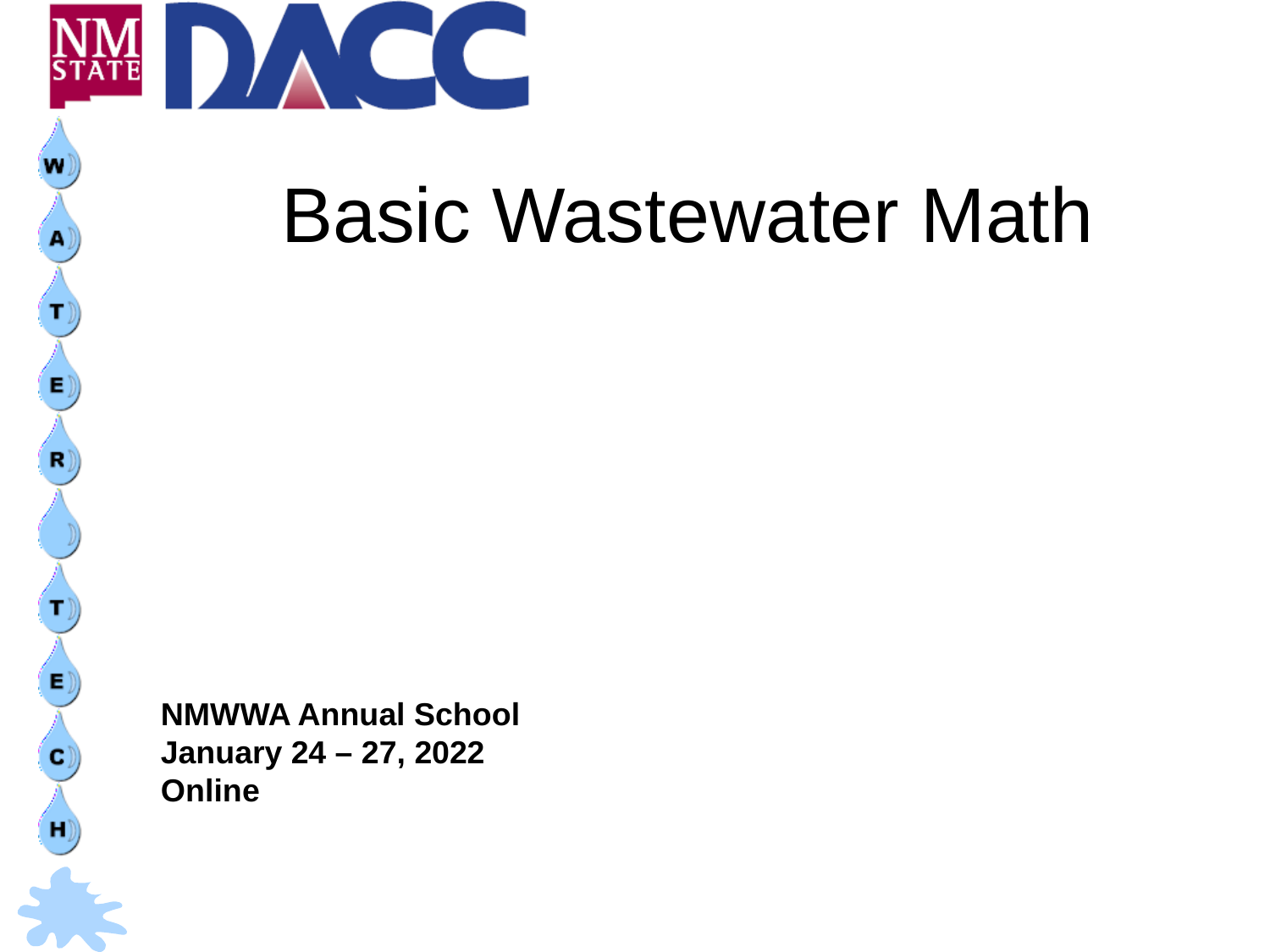

# Basic Wastewater Math
NMWWA Annual School
January 24 – 27, 2022
Online